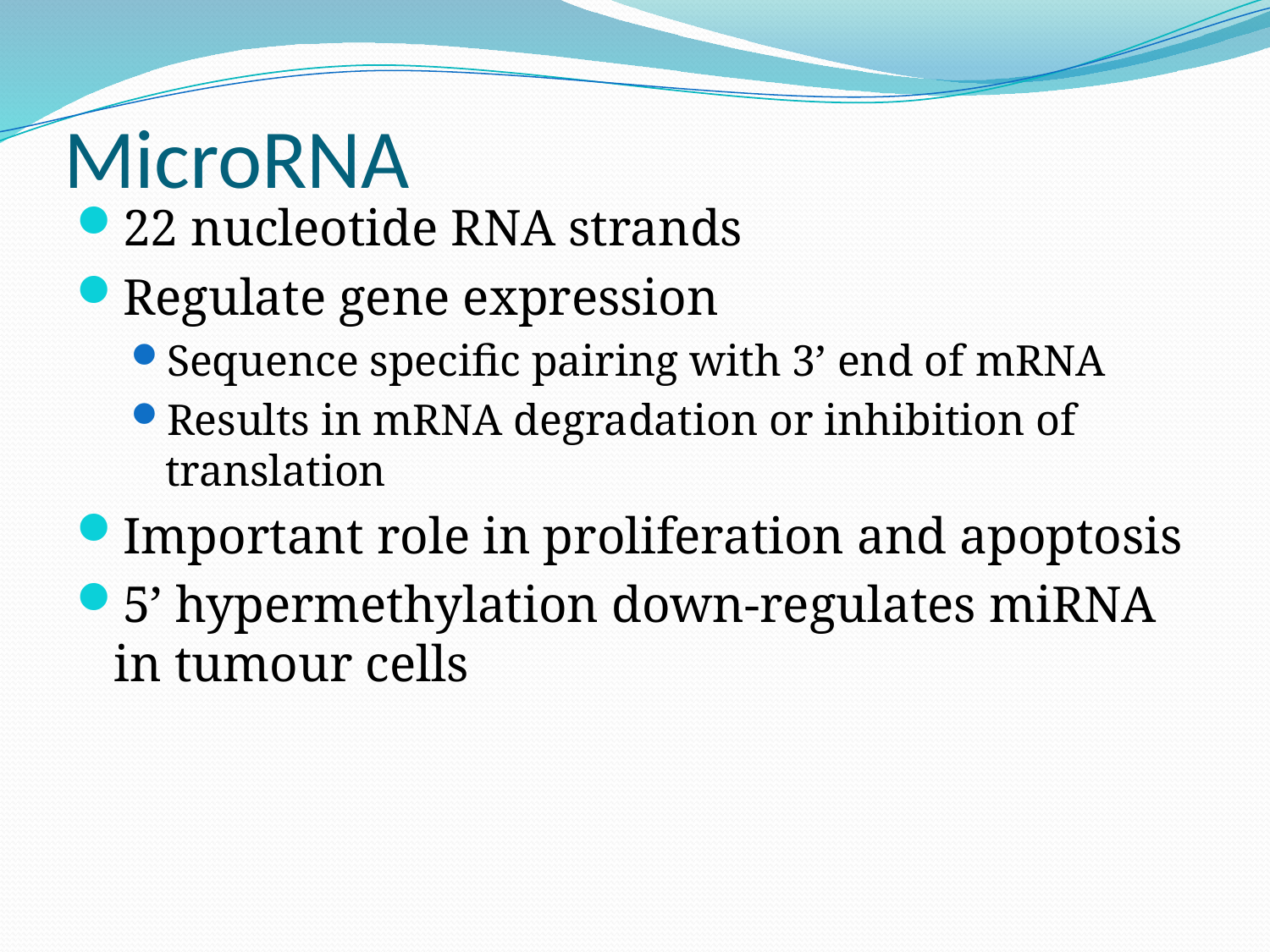

# MicroRNA
22 nucleotide RNA strands
Regulate gene expression
Sequence specific pairing with 3’ end of mRNA
Results in mRNA degradation or inhibition of translation
Important role in proliferation and apoptosis
5’ hypermethylation down-regulates miRNA in tumour cells